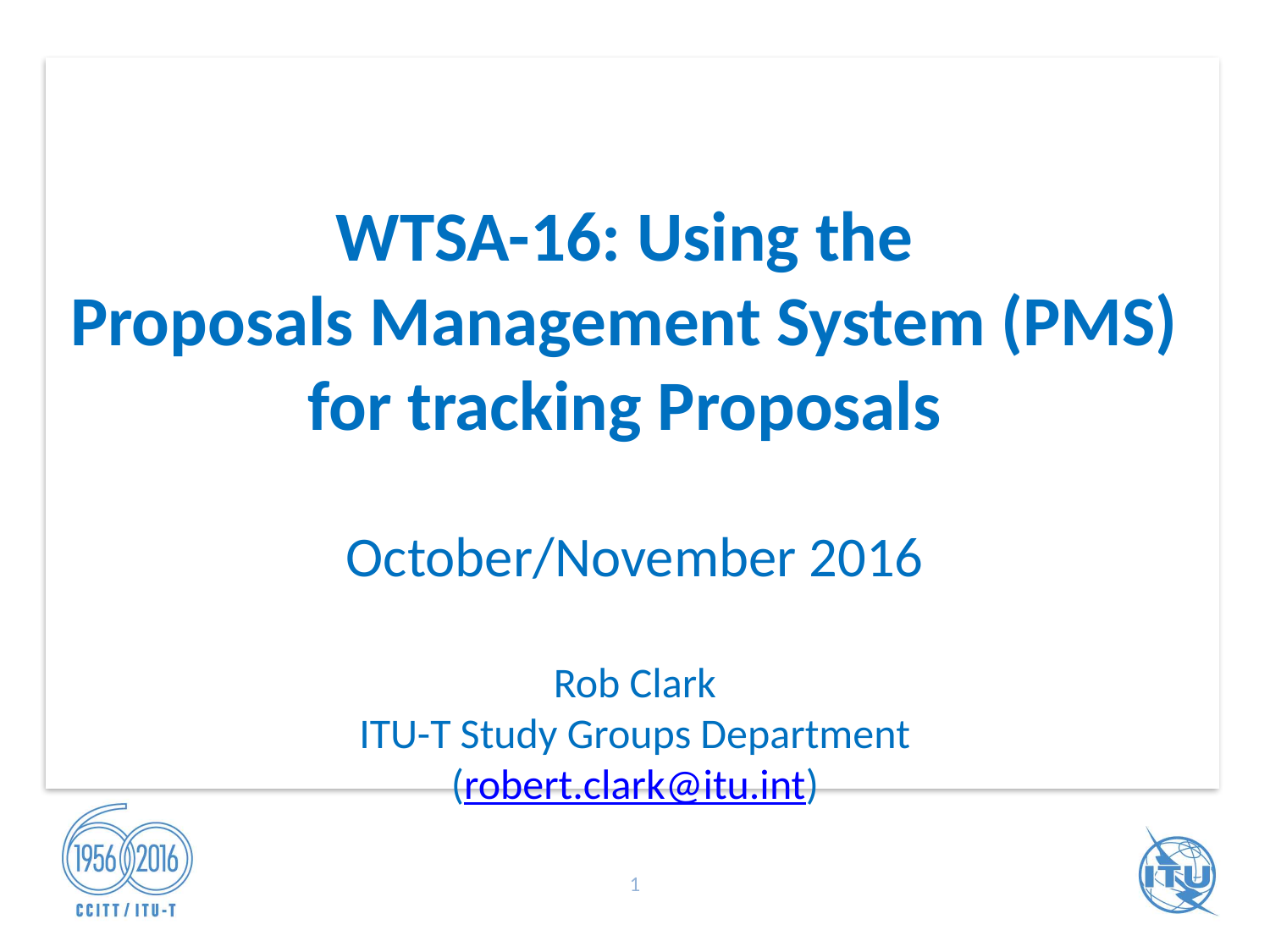

# WTSA-16: Using the Proposals Management System (PMS) for tracking Proposals
October/November 2016

Rob Clark
ITU-T Study Groups Department
(robert.clark@itu.int)
1